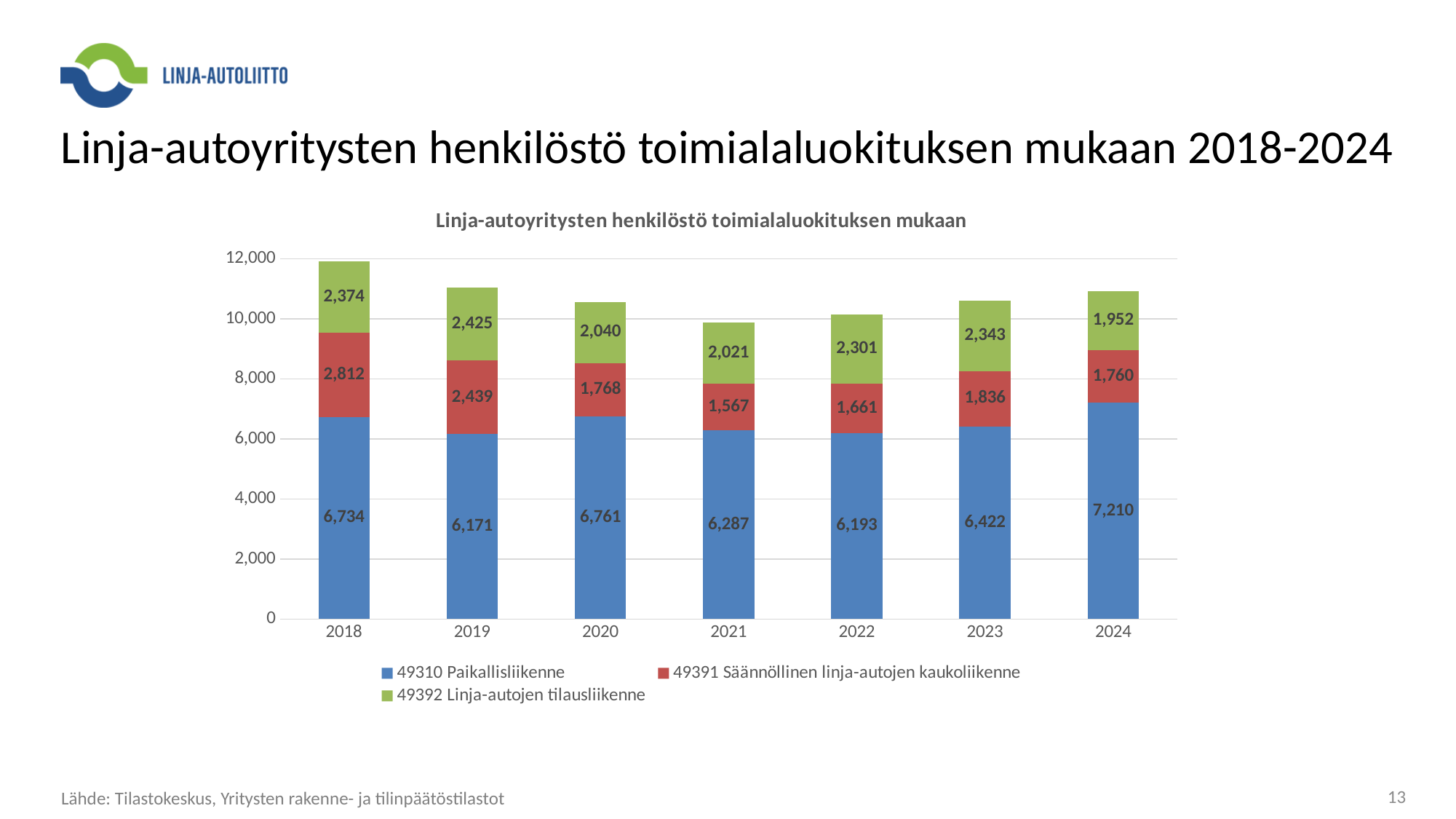

# Linja-autoyritysten henkilöstö toimialaluokituksen mukaan 2018-2024

### Chart: Linja-autoyritysten henkilöstö toimialaluokituksen mukaan

| Category | 49310 Paikallisliikenne | 49391 Säännöllinen linja-autojen kaukoliikenne | 49392 Linja-autojen tilausliikenne |
|---|---|---|---|
| 2018 | 6734.0 | 2812.0 | 2374.0 |
| 2019 | 6171.0 | 2439.0 | 2425.0 |
| 2020 | 6761.0 | 1768.0 | 2040.0 |
| 2021 | 6287.0 | 1567.0 | 2021.0 |
| 2022 | 6193.0 | 1661.0 | 2301.0 |
| 2023 | 6422.0 | 1836.0 | 2343.0 |
| 2024 | 7210.0 | 1760.0 | 1952.0 |
Lähde: Tilastokeskus, Yritysten rakenne- ja tilinpäätöstilastot